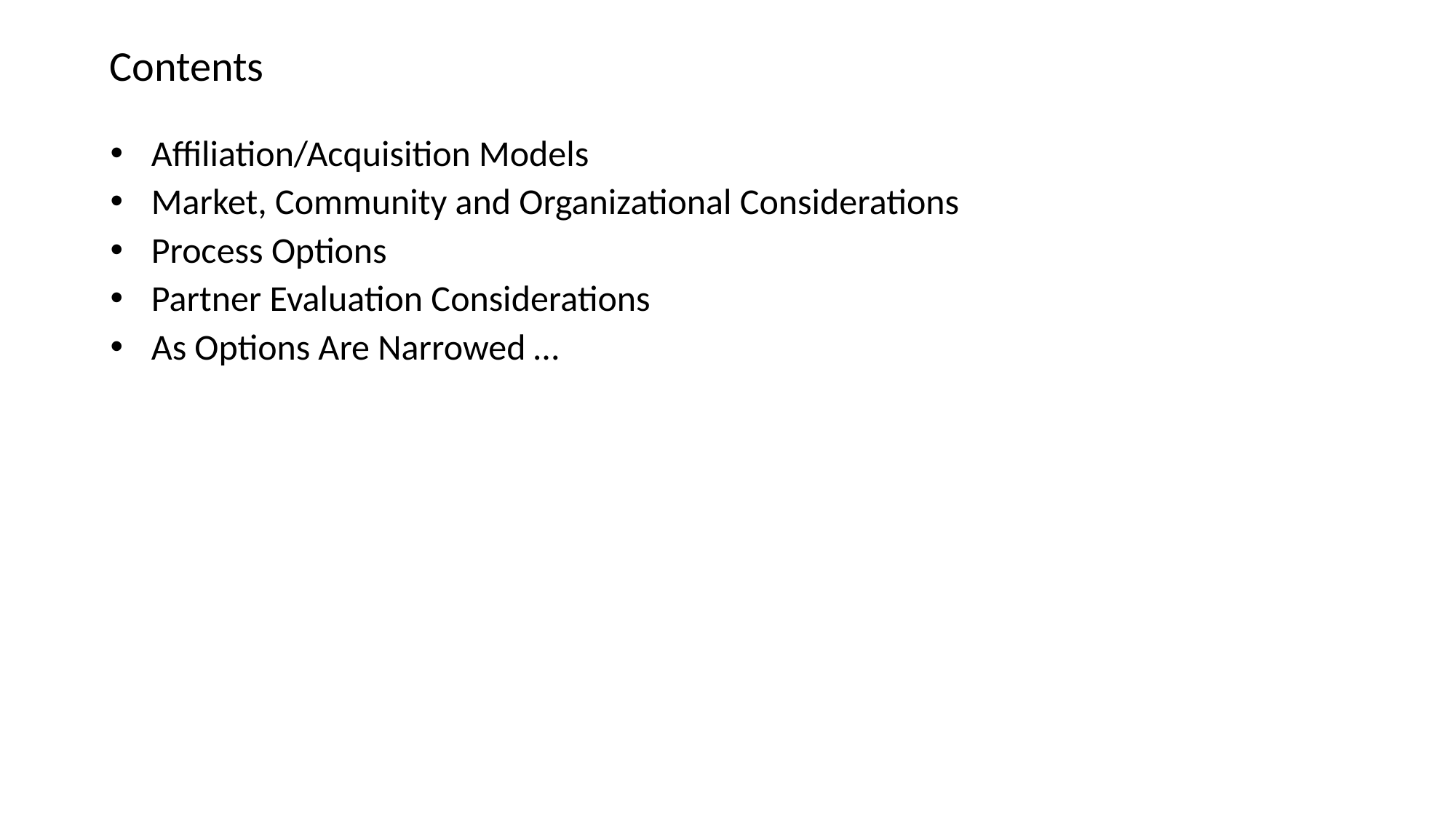

# Contents
Affiliation/Acquisition Models
Market, Community and Organizational Considerations
Process Options
Partner Evaluation Considerations
As Options Are Narrowed …